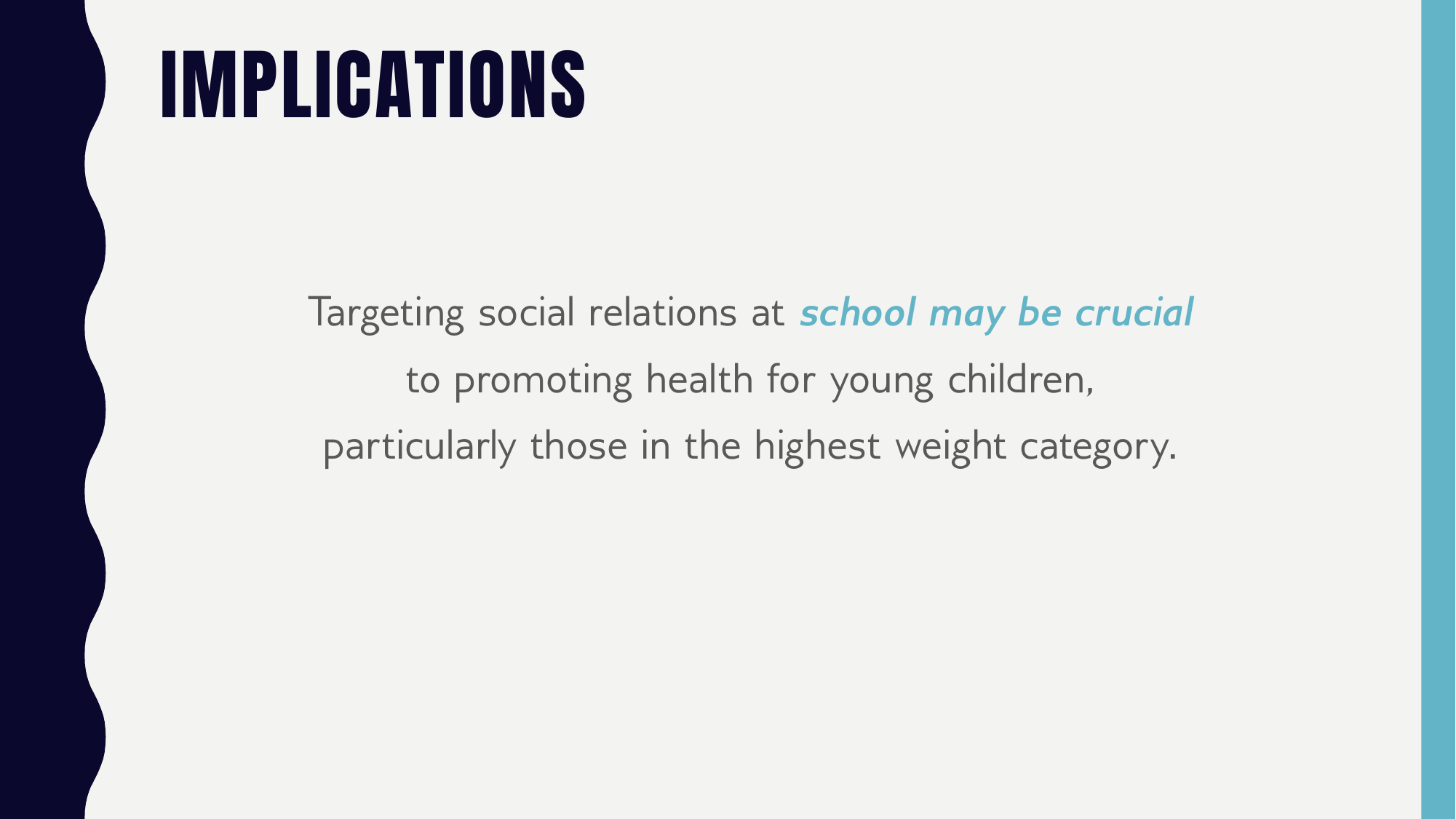

# implications
Targeting social relations at school may be crucial
to promoting health for young children,
particularly those in the highest weight category.